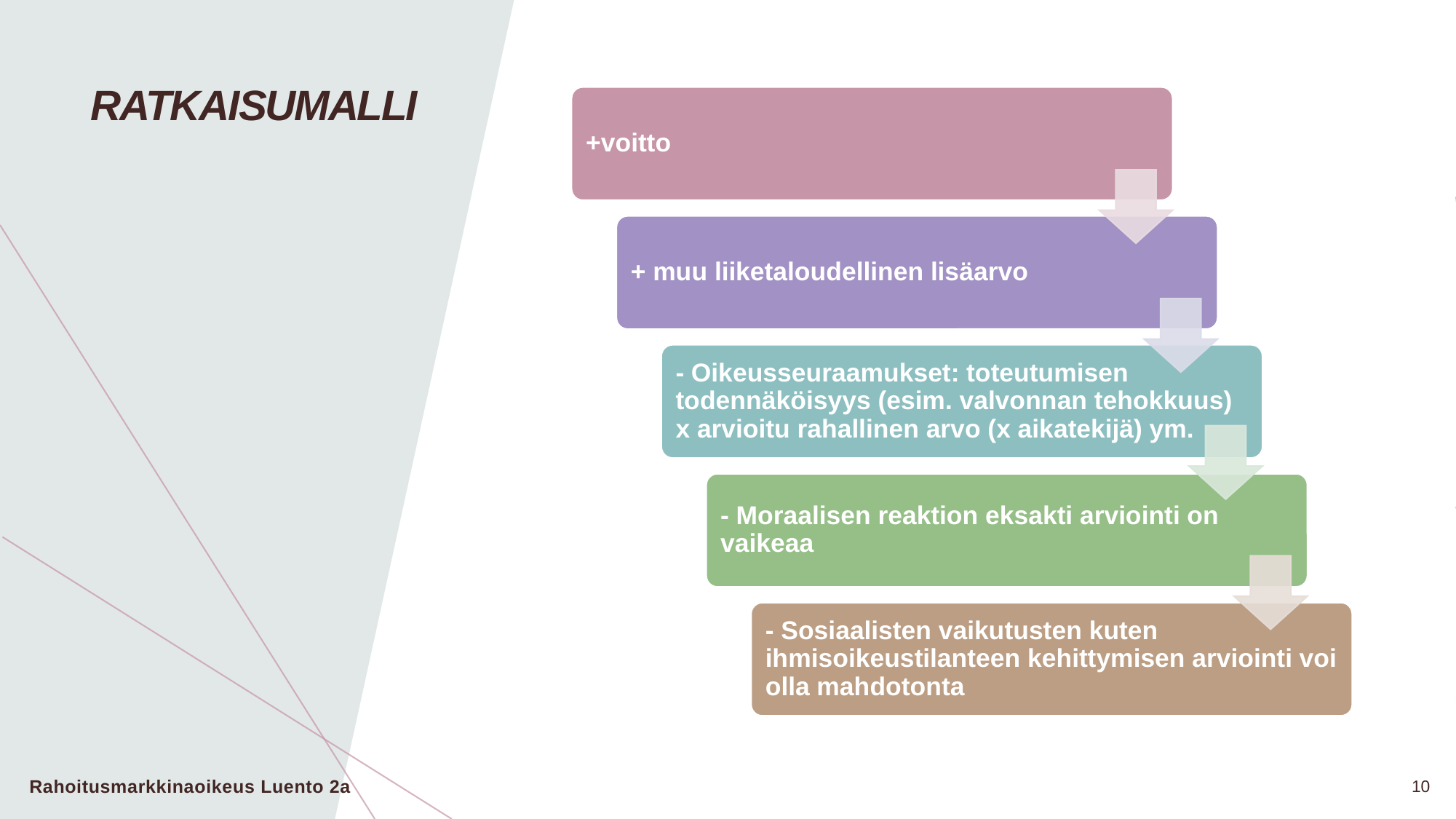

# Ratkaisumalli
+voitto
+ muu liiketaloudellinen lisäarvo
- Oikeusseuraamukset: toteutumisen todennäköisyys (esim. valvonnan tehokkuus) x arvioitu rahallinen arvo (x aikatekijä) ym.
- Moraalisen reaktion eksakti arviointi on vaikeaa
- Sosiaalisten vaikutusten kuten ihmisoikeustilanteen kehittymisen arviointi voi olla mahdotonta

Rahoitusmarkkinaoikeus Luento 2a
10